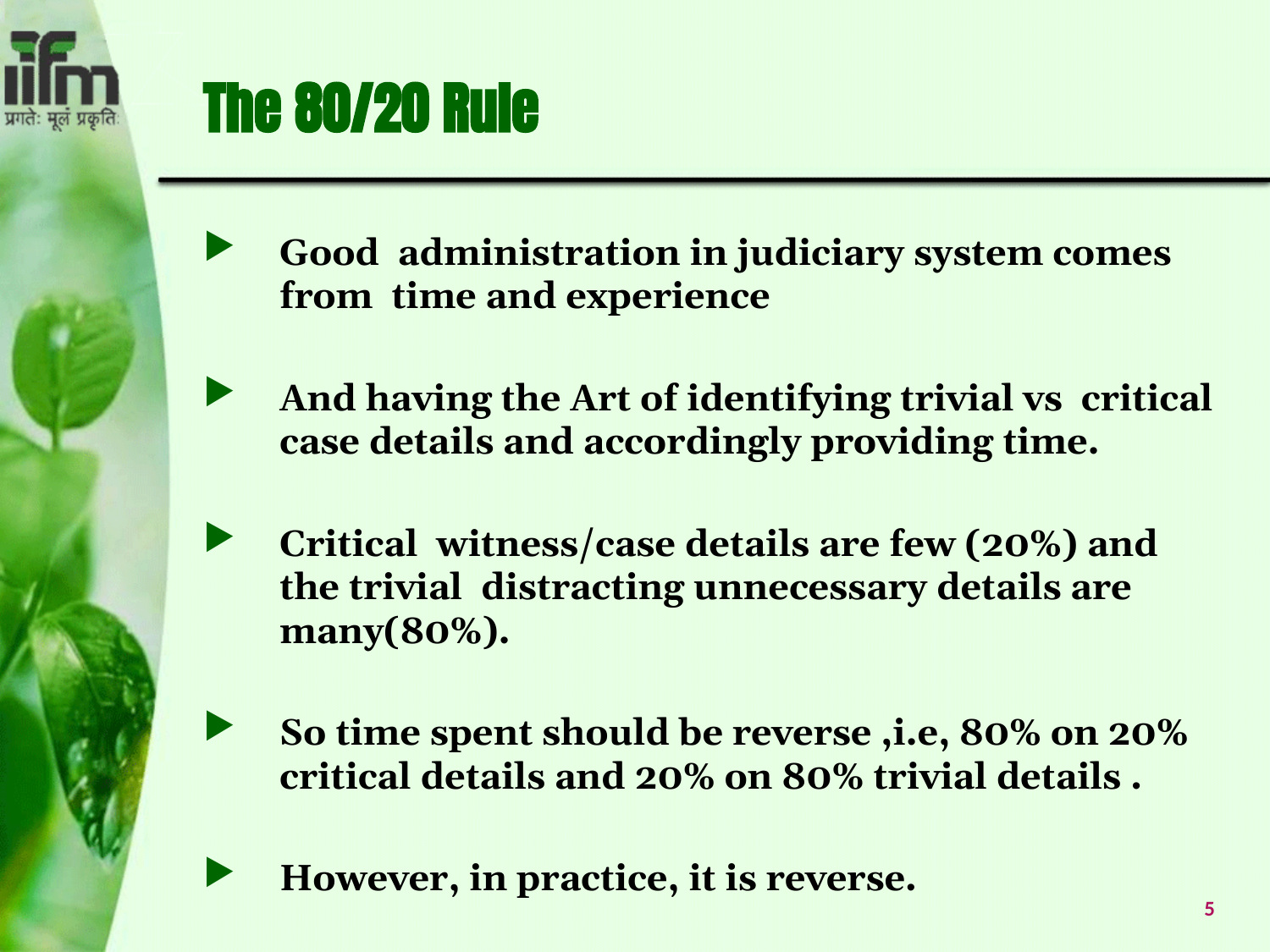

# The 80/20 Rule
Good  administration in judiciary system comes from  time and experience

And having the Art of identifying trivial vs  critical case details and accordingly providing time.

Critical  witness/case details are few (20%) and the trivial  distracting unnecessary details are many(80%).

So time spent should be reverse ,i.e, 80% on 20% critical details and 20% on 80% trivial details .

However, in practice, it is reverse.

5